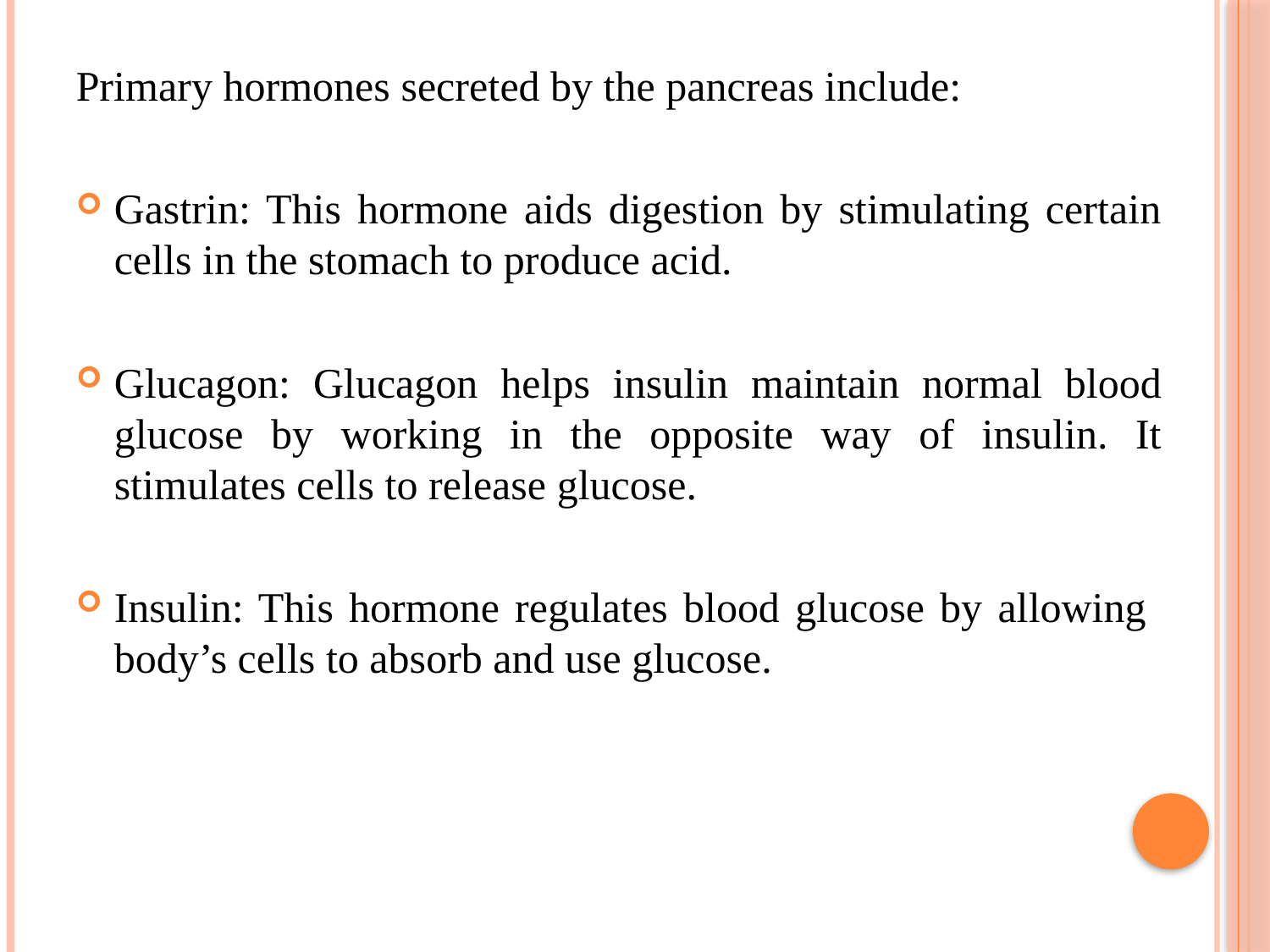

Primary hormones secreted by the pancreas include:

Gastrin: This hormone aids digestion by stimulating certain cells in the stomach to produce acid.

Glucagon: Glucagon helps insulin maintain normal blood glucose by working in the opposite way of insulin. It stimulates cells to release glucose.

Insulin: This hormone regulates blood glucose by allowing  body’s cells to absorb and use glucose.